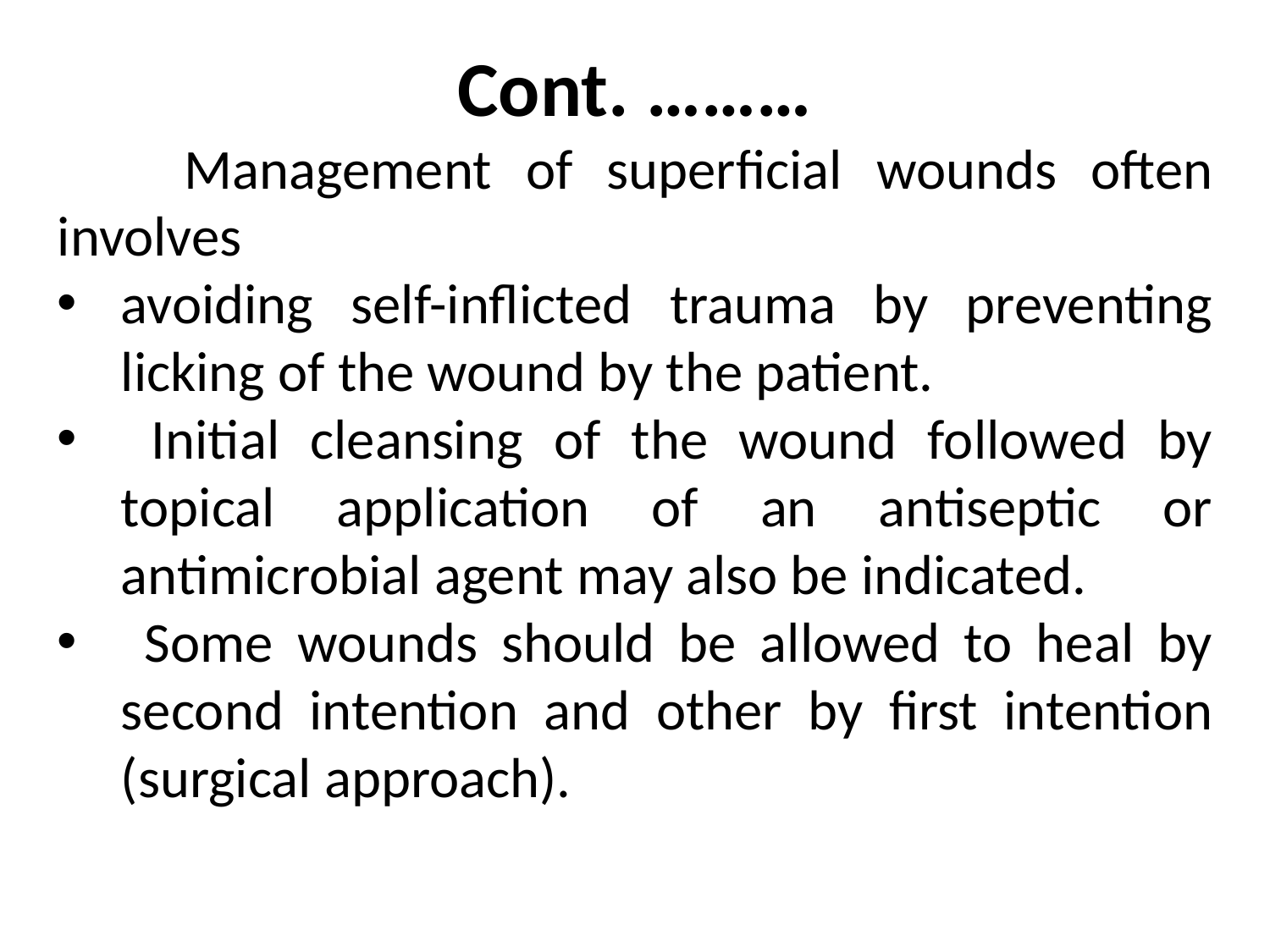

# Cont. ………
	Management of superficial wounds often involves
avoiding self-inflicted trauma by preventing licking of the wound by the patient.
 Initial cleansing of the wound followed by topical application of an antiseptic or antimicrobial agent may also be indicated.
 Some wounds should be allowed to heal by second intention and other by first intention (surgical approach).